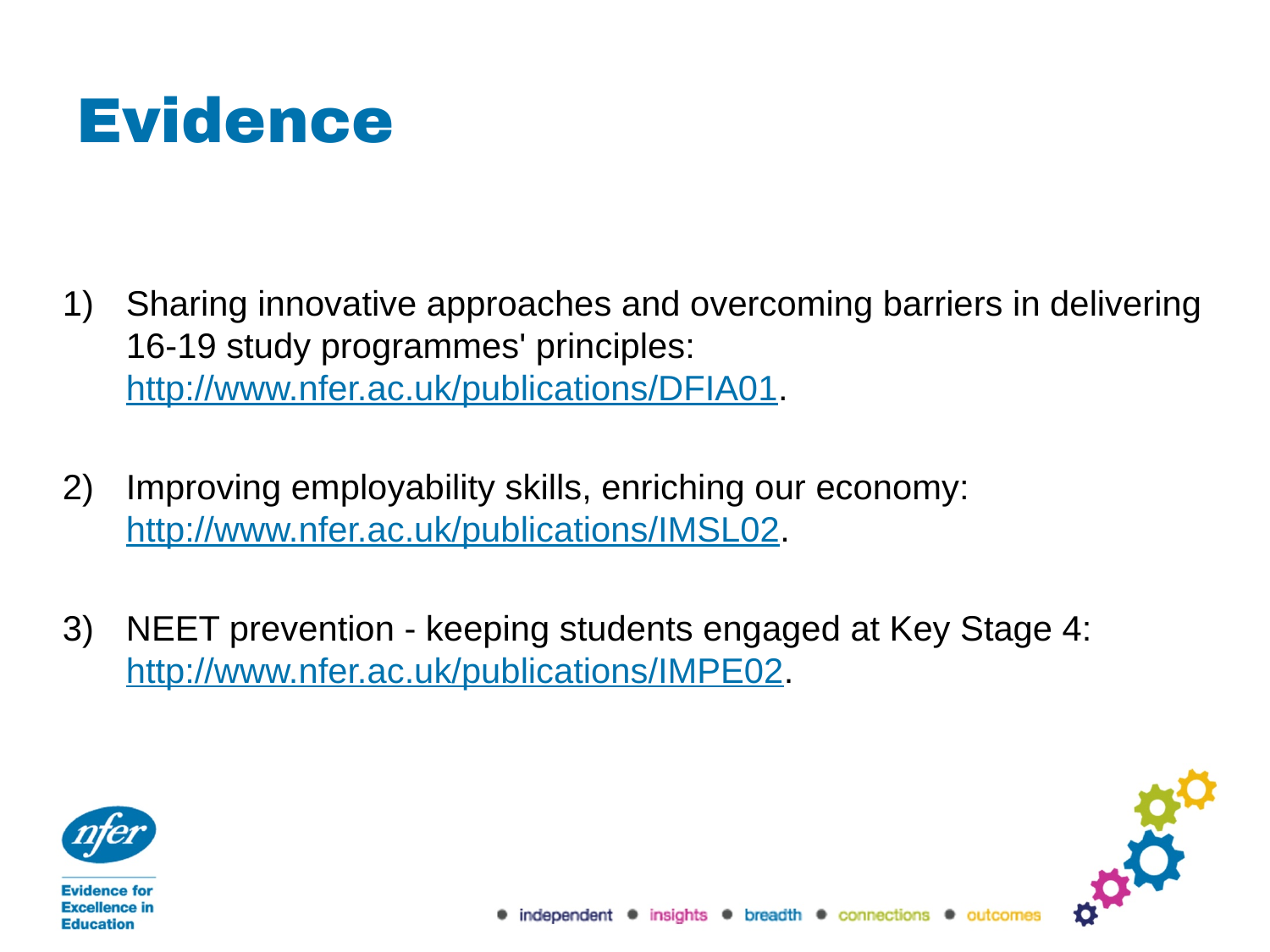

# Evidence
Sharing innovative approaches and overcoming barriers in delivering 16-19 study programmes' principles:  http://www.nfer.ac.uk/publications/DFIA01.

2) 	Improving employability skills, enriching our economy: http://www.nfer.ac.uk/publications/IMSL02.

3) 	NEET prevention - keeping students engaged at Key Stage 4: http://www.nfer.ac.uk/publications/IMPE02.